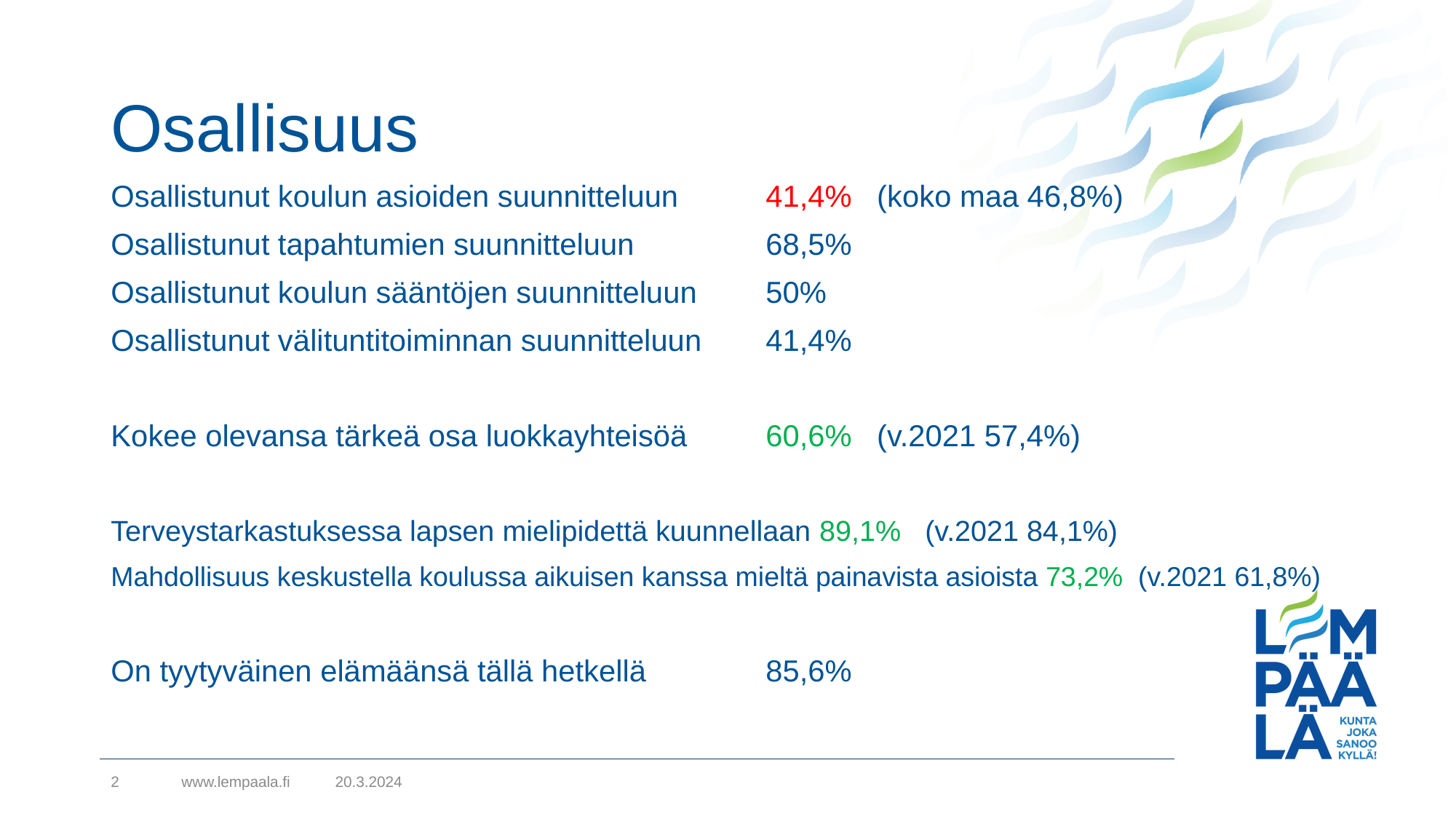

# Osallisuus
Osallistunut koulun asioiden suunnitteluun 	41,4%   (koko maa 46,8%)
Osallistunut tapahtumien suunnitteluun		68,5%
Osallistunut koulun sääntöjen suunnitteluun	50%
Osallistunut välituntitoiminnan suunnitteluun	41,4%

Kokee olevansa tärkeä osa luokkayhteisöä	60,6%   (v.2021 57,4%)

Terveystarkastuksessa lapsen mielipidettä kuunnellaan 89,1%   (v.2021 84,1%)
Mahdollisuus keskustella koulussa aikuisen kanssa mieltä painavista asioista 73,2%  (v.2021 61,8%)

On tyytyväinen elämäänsä tällä hetkellä		85,6%

2
www.lempaala.fi
20.3.2024